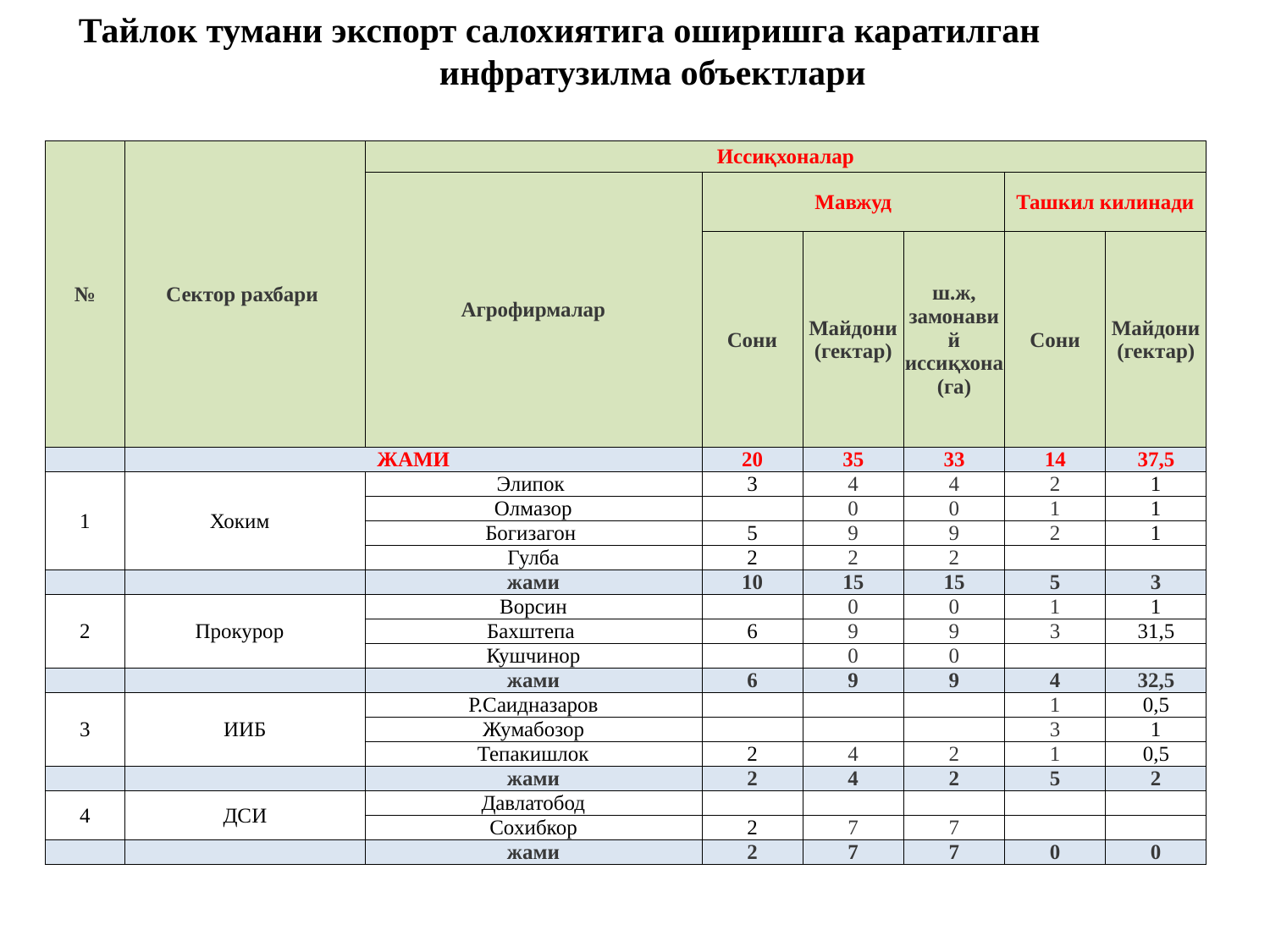

# Тайлок тумани экспорт салохиятига оширишга каратилган                      инфратузилма объектлари
| № | Сектор рахбари | Иссиқхоналар |  |  |  |  |  |
| --- | --- | --- | --- | --- | --- | --- | --- |
|  |  | Агрофирмалар | Мавжуд |  |  | Ташкил килинади |  |
|  |  |  | Сони | Майдони (гектар) | ш.ж, замонавий иссиқхона (га) | Сони | Майдони (гектар) |
|  | ЖАМИ |  | 20 | 35 | 33 | 14 | 37,5 |
| 1 | Хоким | Элипок | 3 | 4 | 4 | 2 | 1 |
|  |  | Олмазор |  | 0 | 0 | 1 | 1 |
|  |  | Богизагон | 5 | 9 | 9 | 2 | 1 |
|  |  | Гулба | 2 | 2 | 2 |  |  |
|  |  | жами | 10 | 15 | 15 | 5 | 3 |
| 2 | Прокурор | Ворсин |  | 0 | 0 | 1 | 1 |
|  |  | Бахштепа | 6 | 9 | 9 | 3 | 31,5 |
|  |  | Кушчинор |  | 0 | 0 |  |  |
|  |  | жами | 6 | 9 | 9 | 4 | 32,5 |
| 3 | ИИБ | Р.Саидназаров |  |  |  | 1 | 0,5 |
|  |  | Жумабозор |  |  |  | 3 | 1 |
|  |  | Тепакишлок | 2 | 4 | 2 | 1 | 0,5 |
|  |  | жами | 2 | 4 | 2 | 5 | 2 |
| 4 | ДСИ | Давлатобод |  |  |  |  |  |
|  |  | Сохибкор | 2 | 7 | 7 |  |  |
|  |  | жами | 2 | 7 | 7 | 0 | 0 |